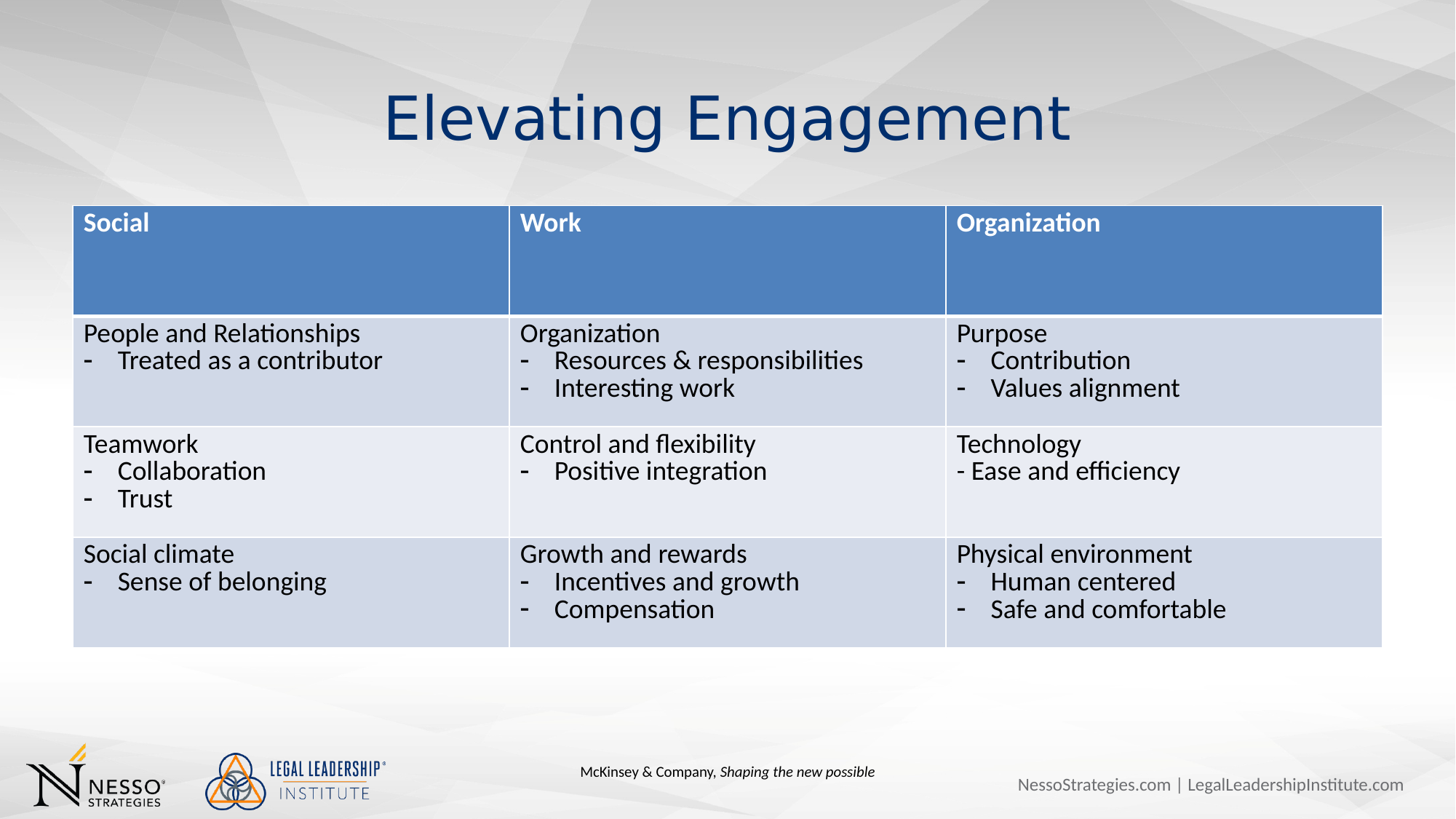

# Elevating Engagement
| Social | Work | Organization |
| --- | --- | --- |
| People and Relationships Treated as a contributor | Organization Resources & responsibilities Interesting work | Purpose Contribution Values alignment |
| Teamwork Collaboration Trust | Control and flexibility Positive integration | Technology - Ease and efficiency |
| Social climate Sense of belonging | Growth and rewards Incentives and growth Compensation | Physical environment Human centered Safe and comfortable |
McKinsey & Company, Shaping the new possible